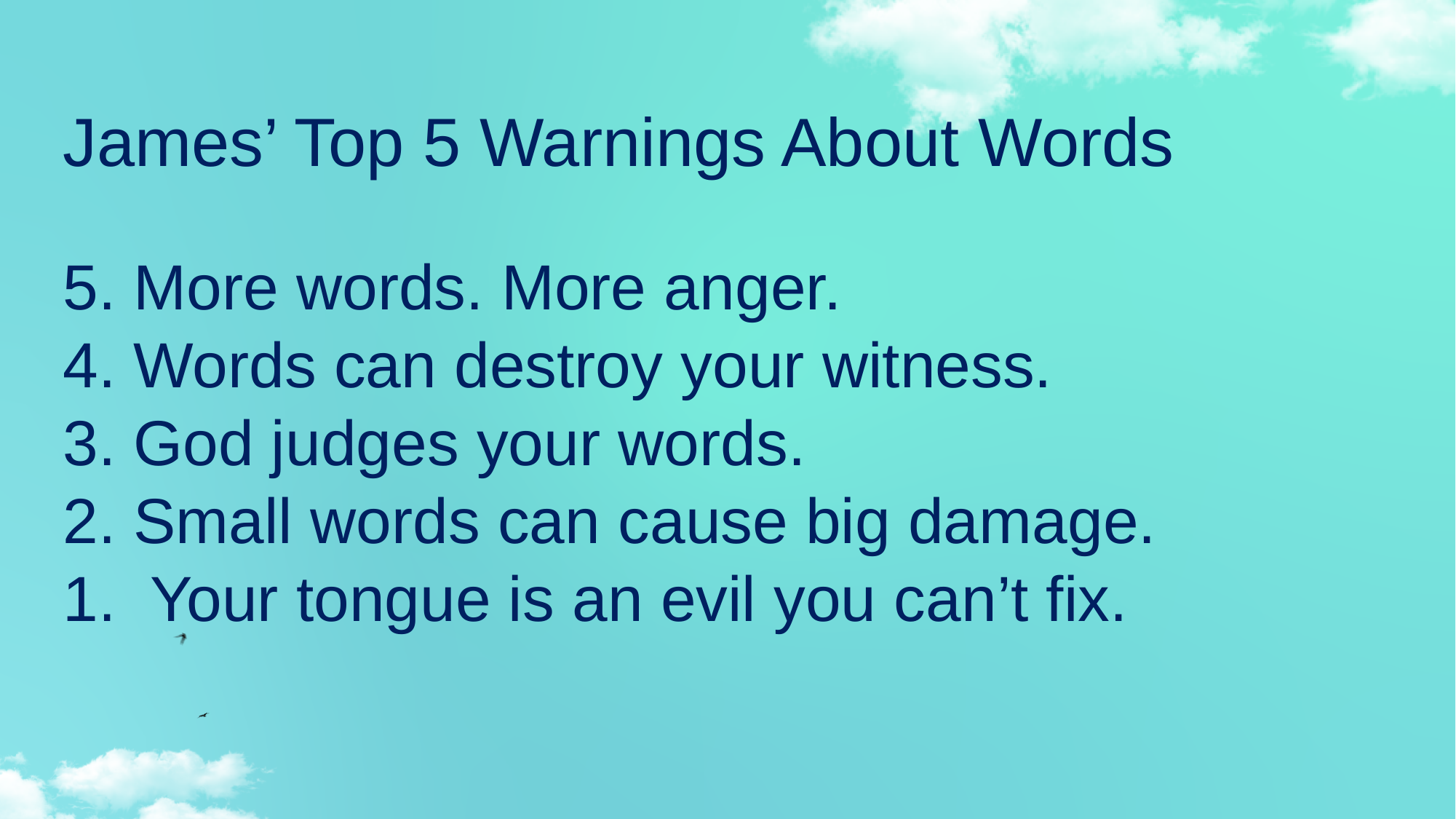

James’ Top 5 Warnings About Words

5. More words. More anger.
4. Words can destroy your witness.
3. God judges your words.
2. Small words can cause big damage.
1.  Your tongue is an evil you can’t fix.